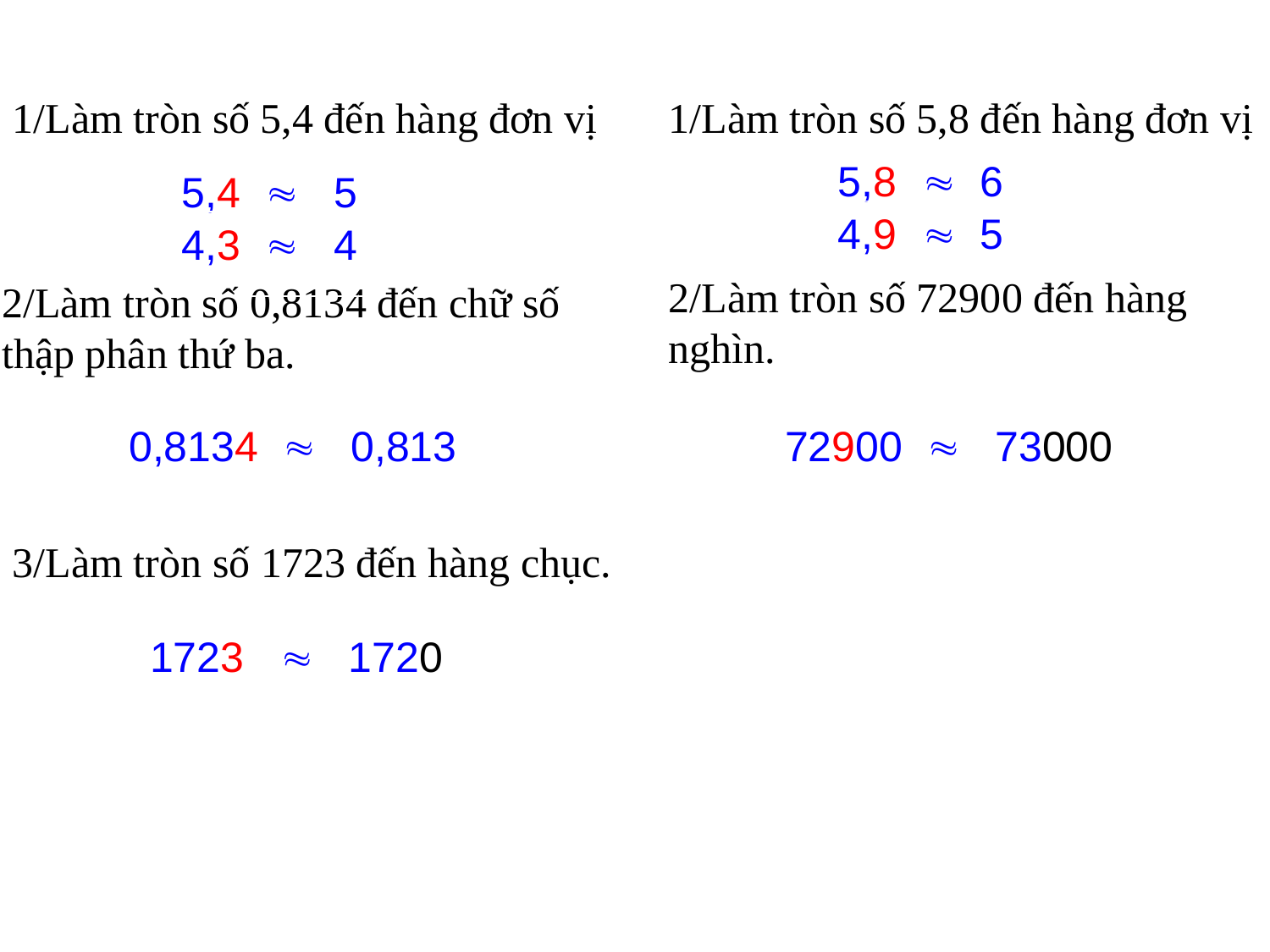

1/Làm tròn số 5,4 đến hàng đơn vị
1/Làm tròn số 5,8 đến hàng đơn vị
5,8  ≈  6
5,4  ≈   5
4,9  ≈  5
4,3  ≈   4
2/Làm tròn số 72900 đến hàng nghìn.
2/Làm tròn số 0,8134 đến chữ số thập phân thứ ba.
0,8134  ≈   0,813
72900  ≈   73000
3/Làm tròn số 1723 đến hàng chục.
1723   ≈   1720